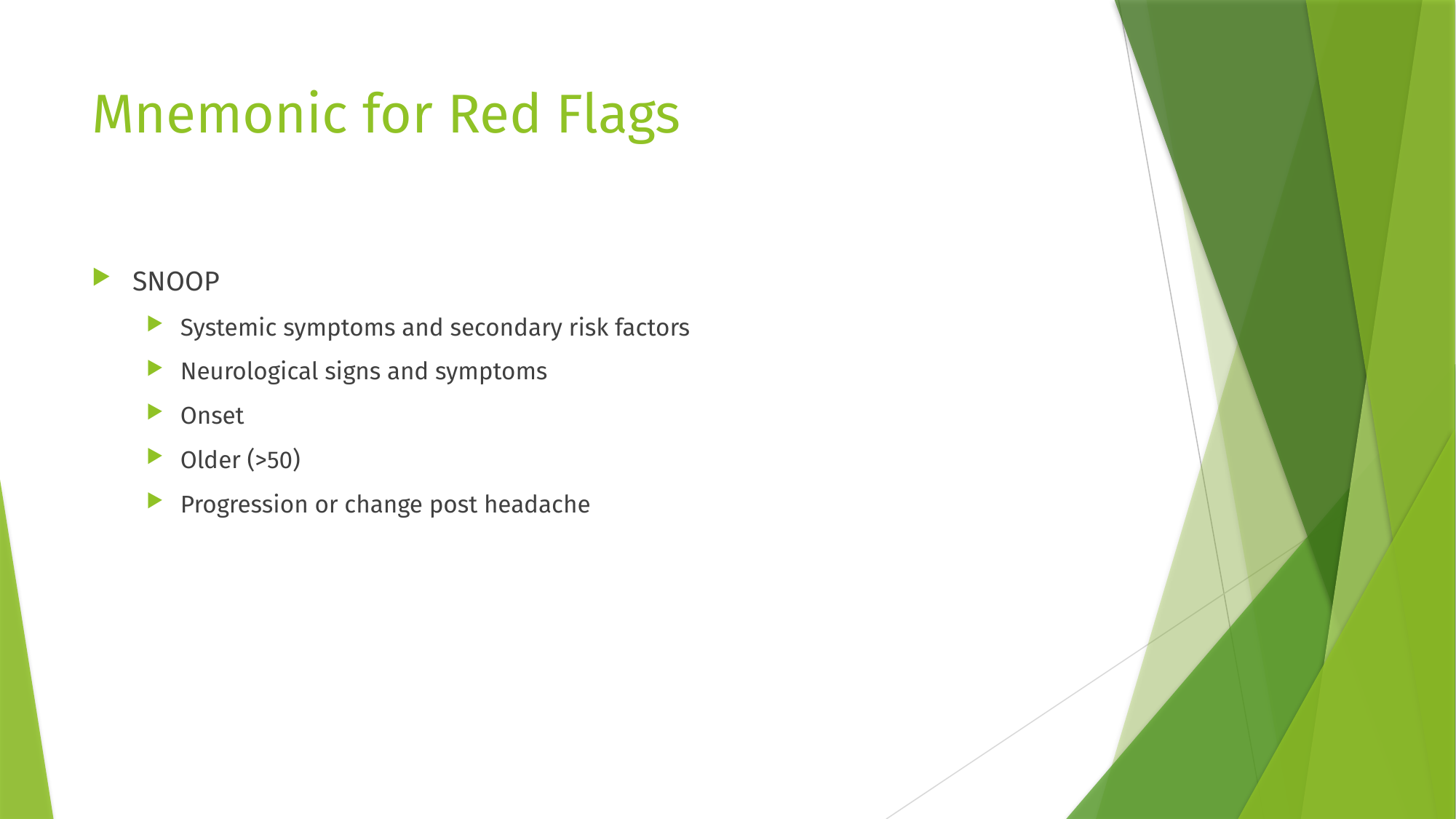

# Mnemonic for Red Flags
SNOOP
Systemic symptoms and secondary risk factors
Neurological signs and symptoms
Onset
Older (>50)
Progression or change post headache